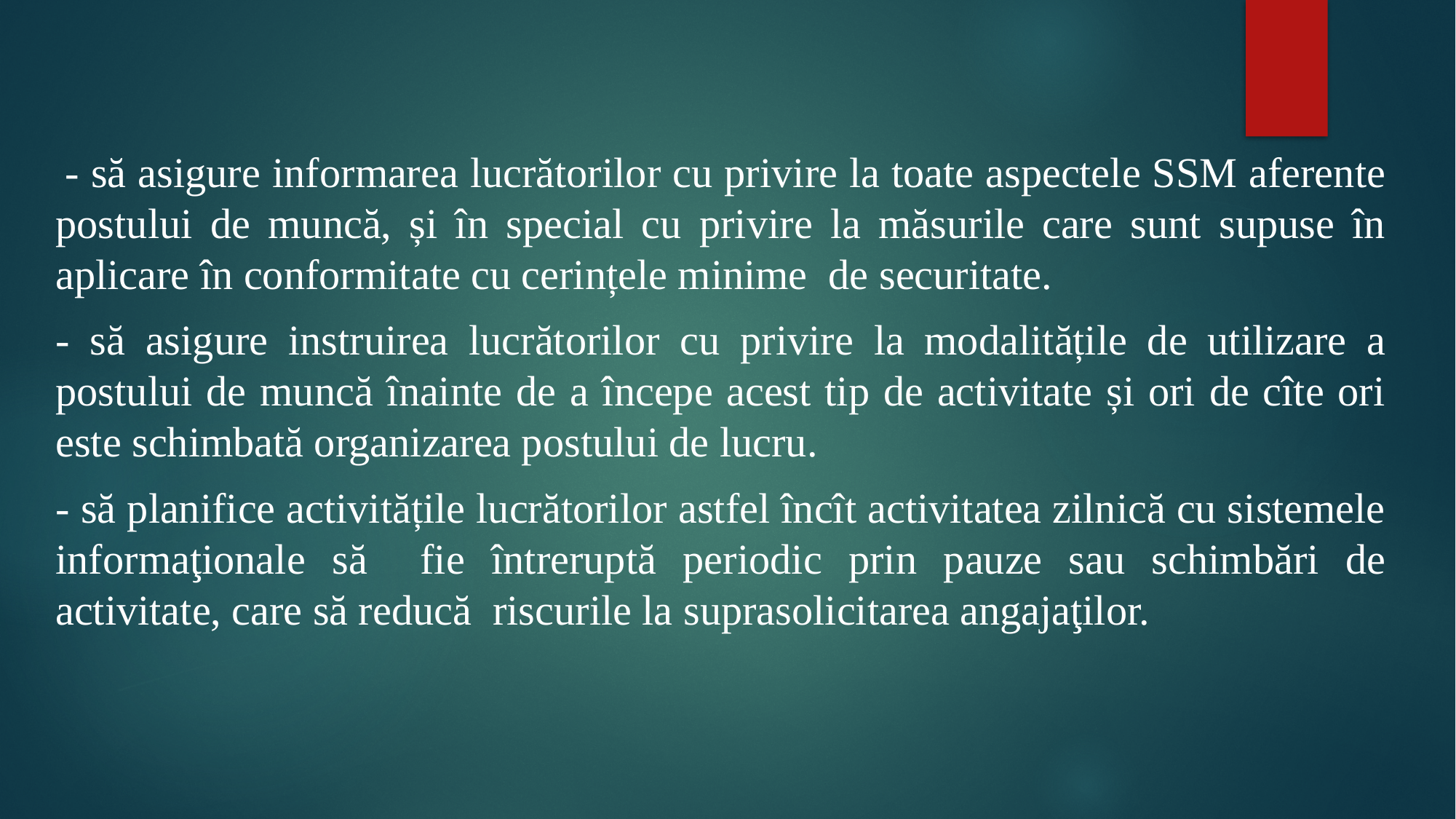

#
 - să asigure informarea lucrătorilor cu privire la toate aspectele SSM aferente postului de muncă, și în special cu privire la măsurile care sunt supuse în aplicare în conformitate cu cerințele minime  de securitate.
- să asigure instruirea lucrătorilor cu privire la modalitățile de utilizare a postului de muncă înainte de a începe acest tip de activitate și ori de cîte ori este schimbată organizarea postului de lucru.
- să planifice activitățile lucrătorilor astfel încît activitatea zilnică cu sistemele informaţionale să  fie întreruptă periodic prin pauze sau schimbări de activitate, care să reducă  riscurile la suprasolicitarea angajaţilor.